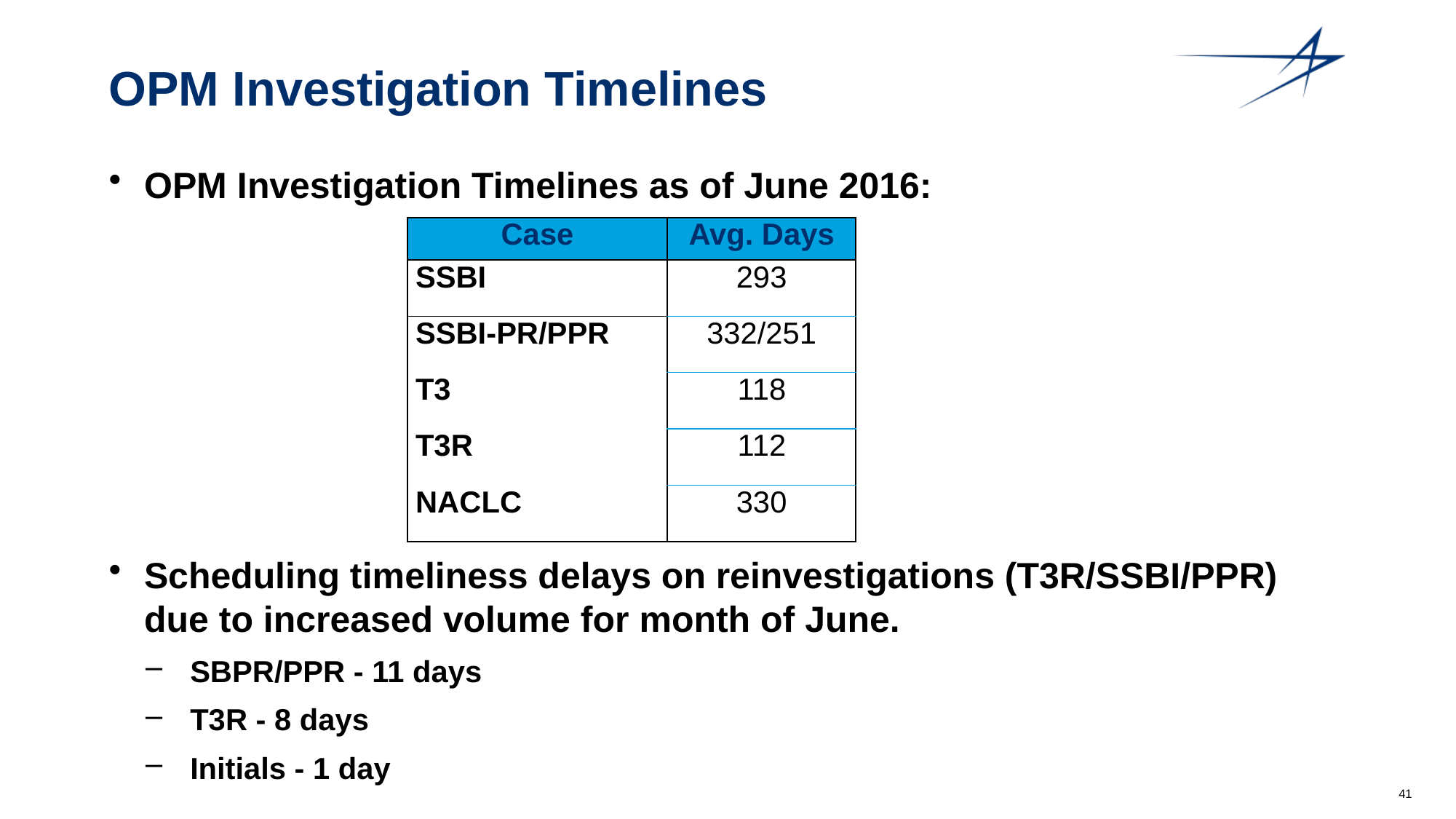

# OPM Investigation Timelines
OPM Investigation Timelines as of June 2016:

Scheduling timeliness delays on reinvestigations (T3R/SSBI/PPR) due to increased volume for month of June.
SBPR/PPR - 11 days
T3R - 8 days
Initials - 1 day
| Case | Avg. Days |
| --- | --- |
| SSBI | 293 |
| SSBI-PR/PPR | 332/251 |
| T3 | 118 |
| T3R | 112 |
| NACLC | 330 |